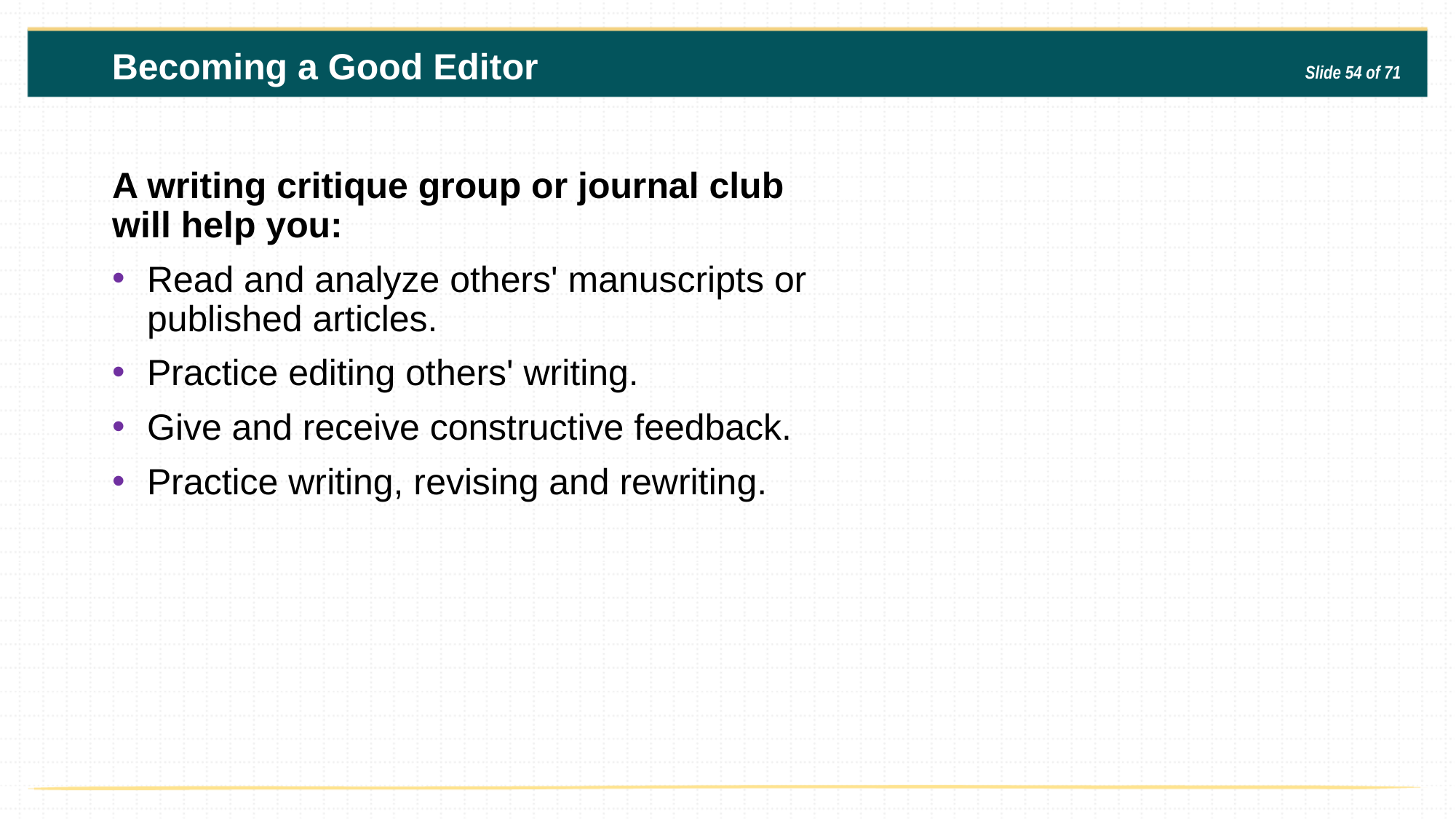

Becoming a Good Editor
Slide 54 of 71
A writing critique group or journal club will help you:
Read and analyze others' manuscripts or published articles.
Practice editing others' writing.
Give and receive constructive feedback.
Practice writing, revising and rewriting.